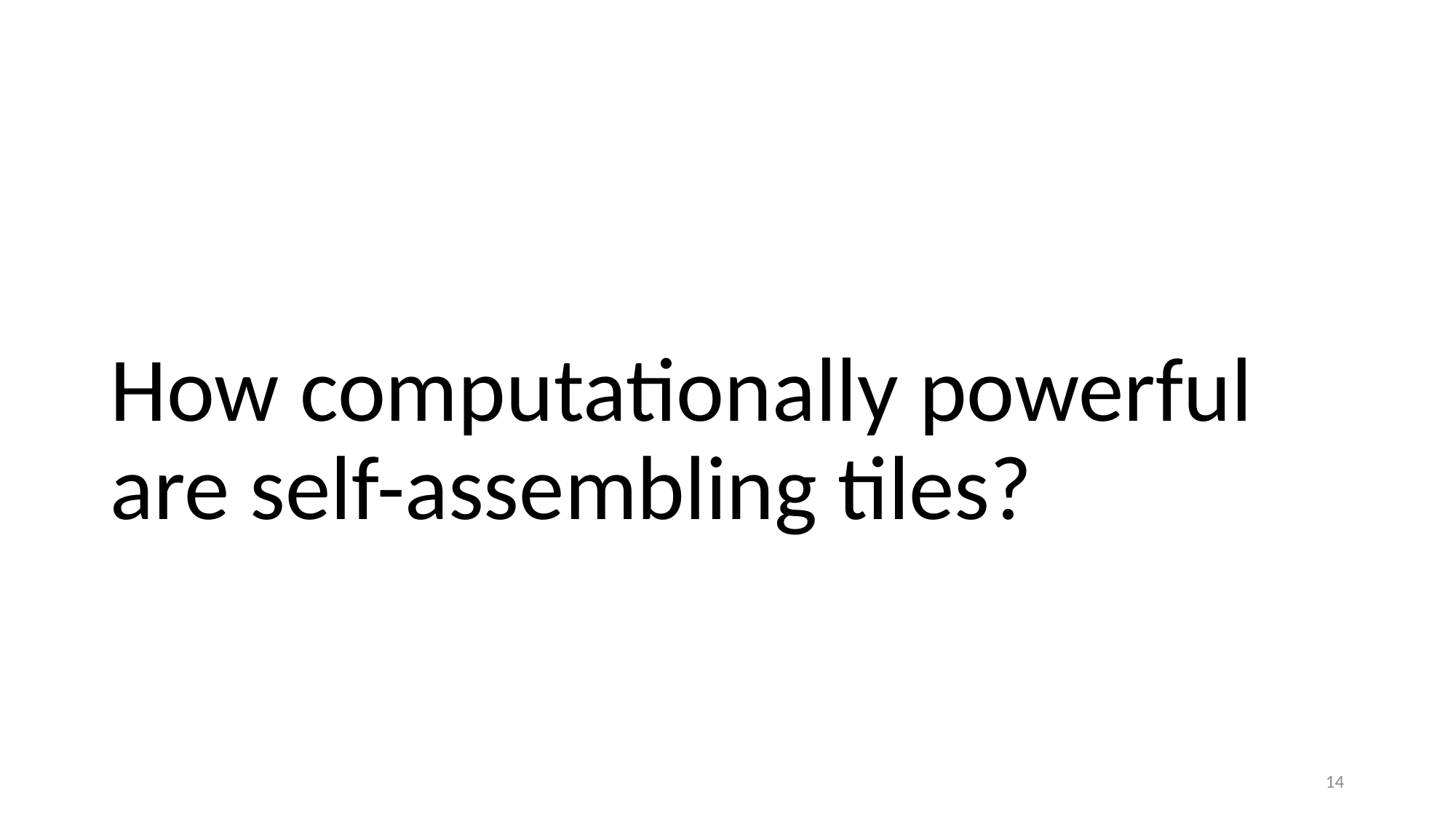

# How computationally powerful are self-assembling tiles?
14